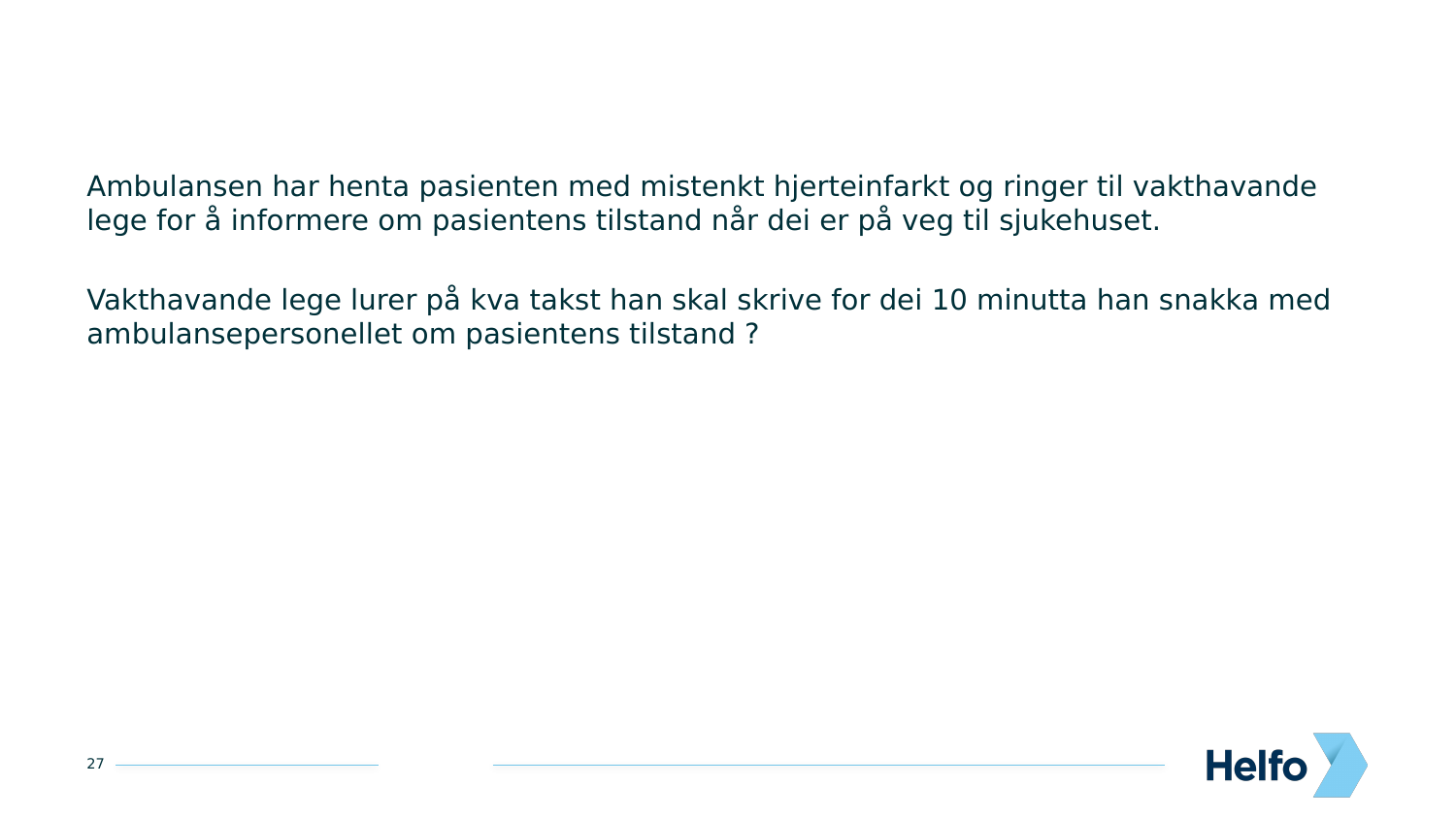

Ambulansen har henta pasienten med mistenkt hjerteinfarkt og ringer til vakthavande lege for å informere om pasientens tilstand når dei er på veg til sjukehuset.

Vakthavande lege lurer på kva takst han skal skrive for dei 10 minutta han snakka med ambulansepersonellet om pasientens tilstand ?

27